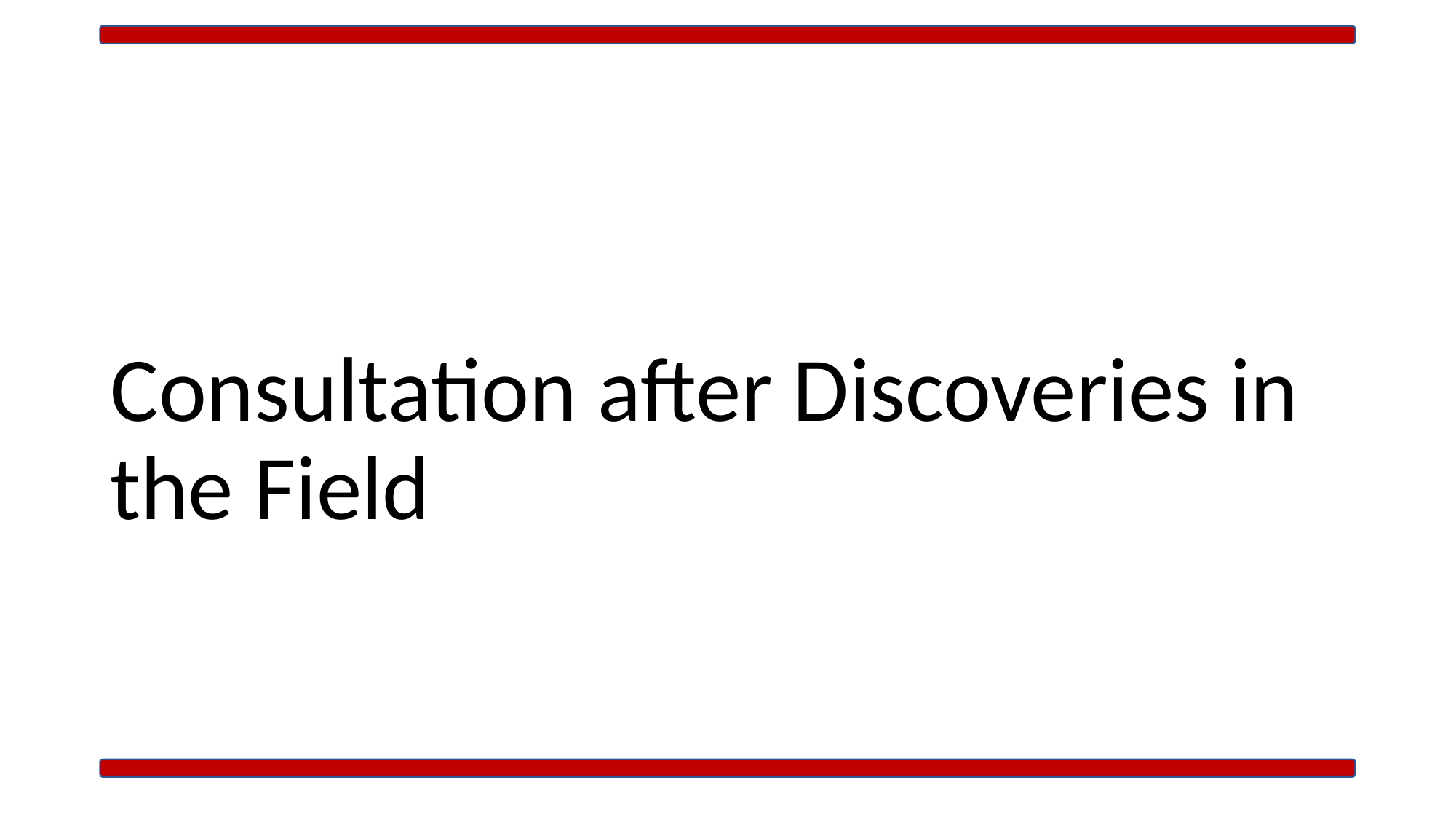

# Consultation after Discoveries in the Field